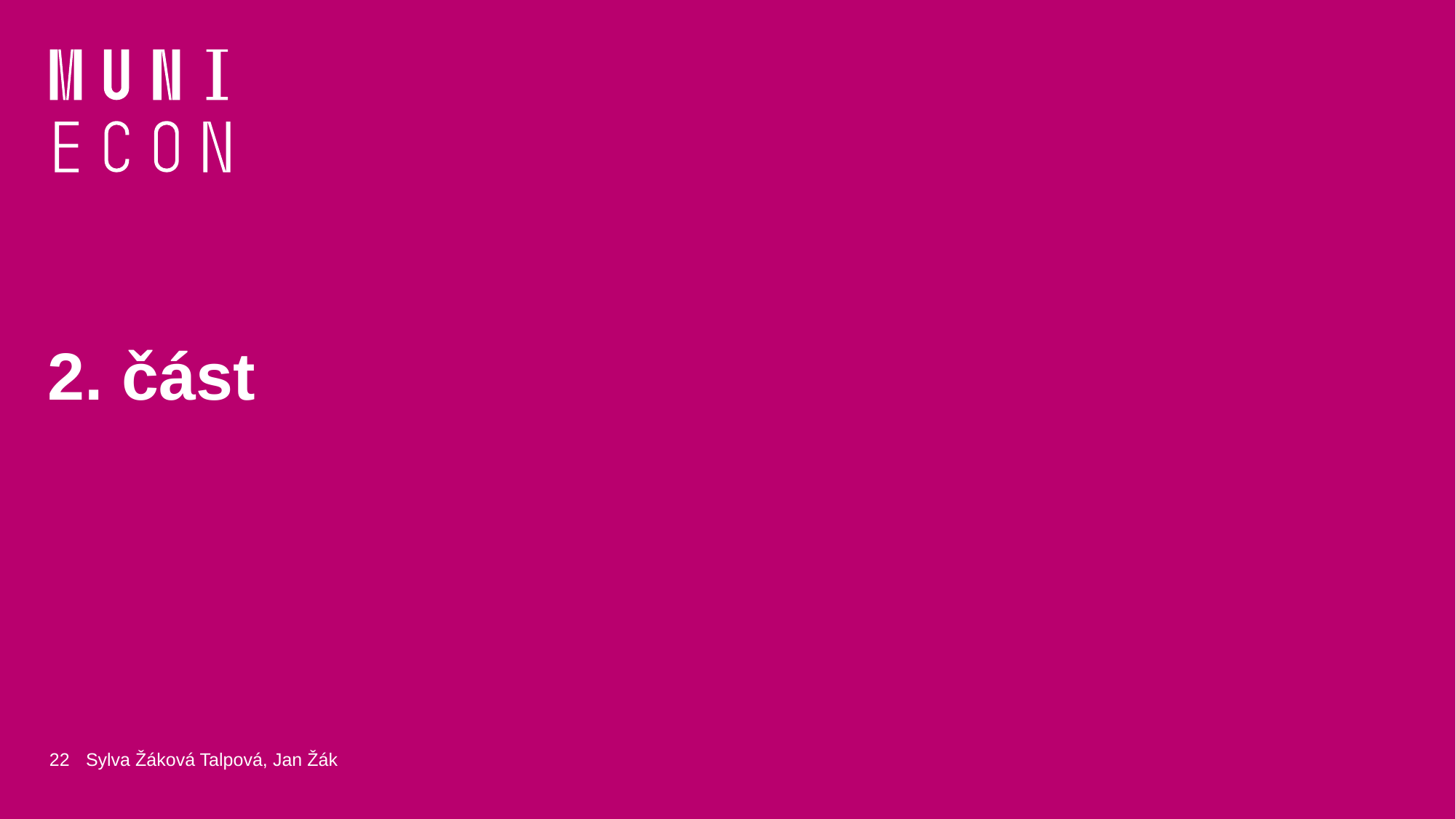

# 2. část

22
Sylva Žáková Talpová, Jan Žák